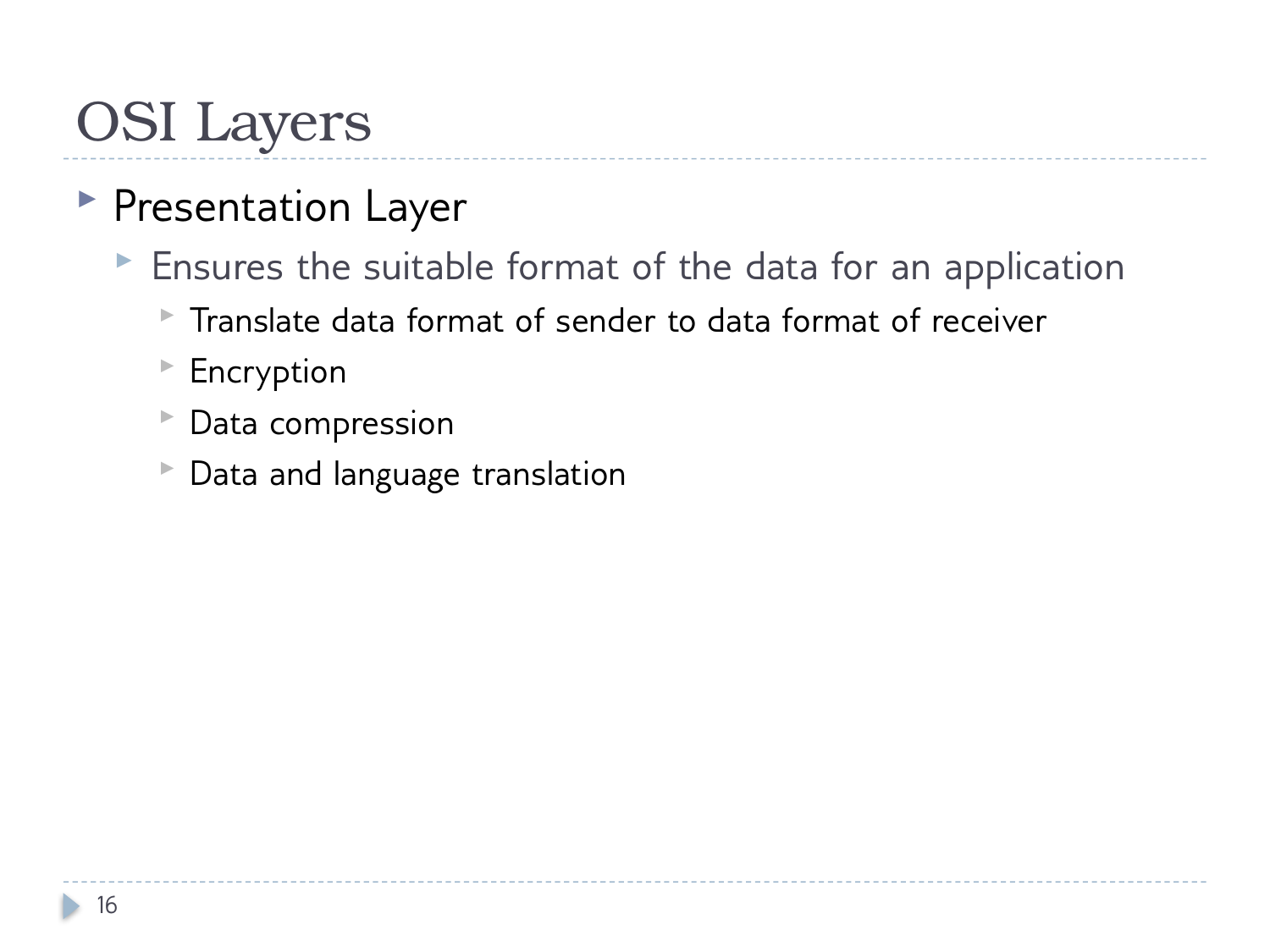

# OSI Layers
Presentation Layer
Ensures the suitable format of the data for an application
Translate data format of sender to data format of receiver
Encryption
Data compression
Data and language translation
16